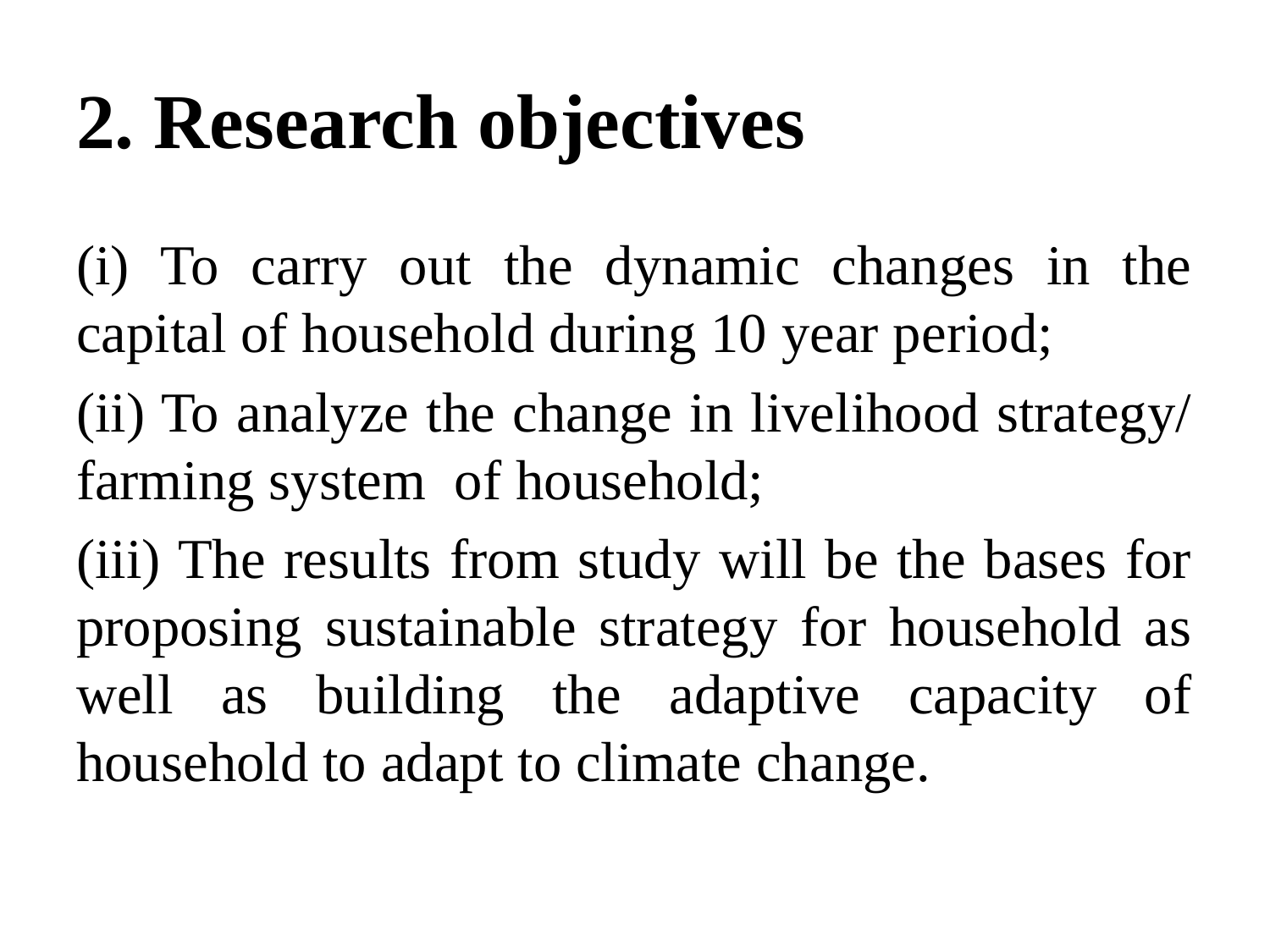

# 2. Research objectives
(i) To carry out the dynamic changes in the capital of household during 10 year period;
(ii) To analyze the change in livelihood strategy/ farming system  of household;
(iii) The results from study will be the bases for proposing sustainable strategy for household as well as building the adaptive capacity of household to adapt to climate change.